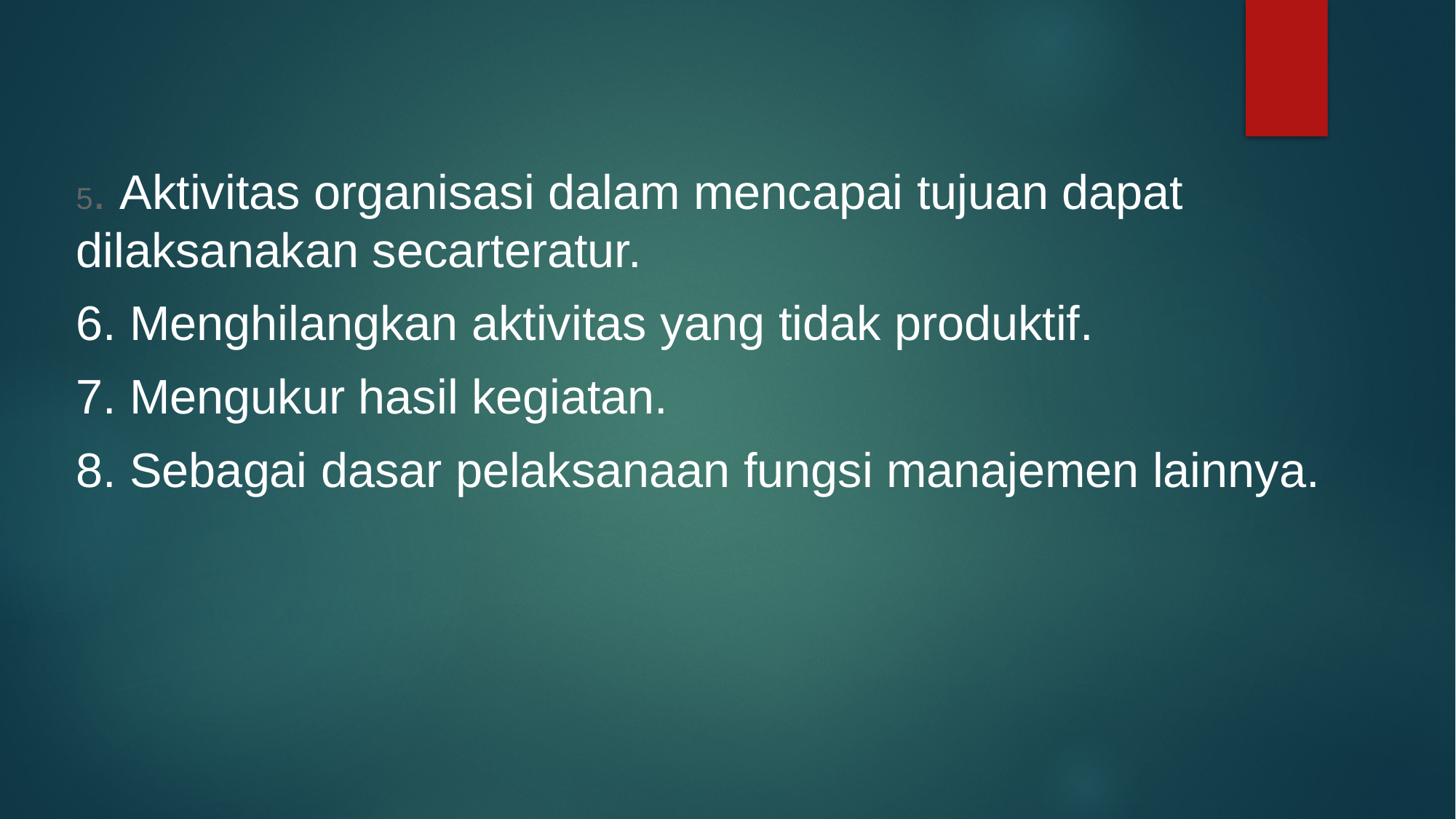

5. Aktivitas organisasi dalam mencapai tujuan dapat dilaksanakan secarteratur.
6. Menghilangkan aktivitas yang tidak produktif.
7. Mengukur hasil kegiatan.
8. Sebagai dasar pelaksanaan fungsi manajemen lainnya.